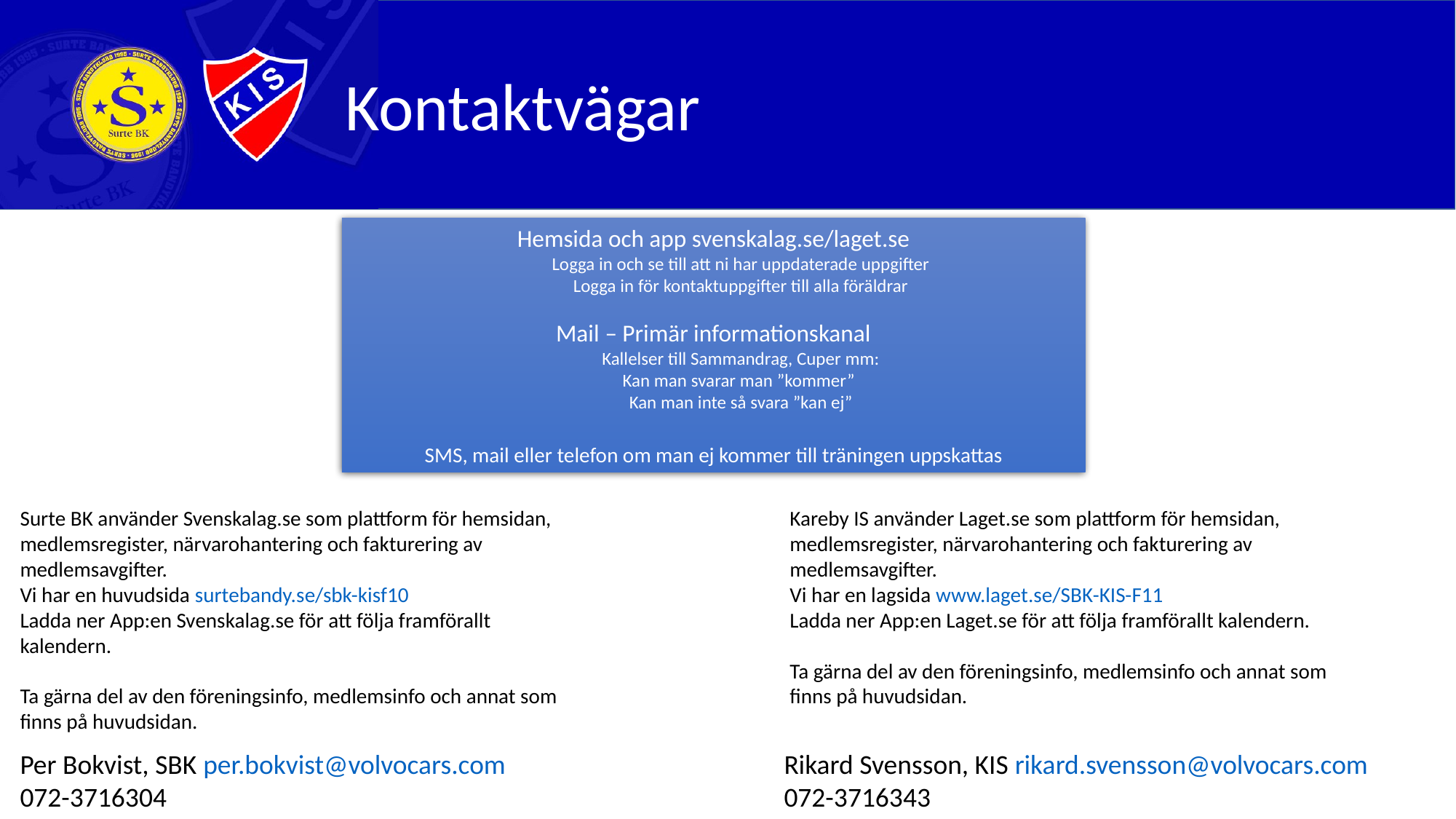

Kontaktvägar
Hemsida och app svenskalag.se/laget.se
Logga in och se till att ni har uppdaterade uppgifter
Logga in för kontaktuppgifter till alla föräldrar

Mail – Primär informationskanal
Kallelser till Sammandrag, Cuper mm:
Kan man svarar man ”kommer”
Kan man inte så svara ”kan ej”

SMS, mail eller telefon om man ej kommer till träningen uppskattas
Surte BK använder Svenskalag.se som plattform för hemsidan, medlemsregister, närvarohantering och fakturering av medlemsavgifter.
Vi har en huvudsida surtebandy.se/sbk-kisf10
Ladda ner App:en Svenskalag.se för att följa framförallt kalendern.

Ta gärna del av den föreningsinfo, medlemsinfo och annat som finns på huvudsidan.
Kareby IS använder Laget.se som plattform för hemsidan, medlemsregister, närvarohantering och fakturering av medlemsavgifter.
Vi har en lagsida www.laget.se/SBK-KIS-F11
Ladda ner App:en Laget.se för att följa framförallt kalendern.

Ta gärna del av den föreningsinfo, medlemsinfo och annat som finns på huvudsidan.
Per Bokvist, SBK per.bokvist@volvocars.com			Rikard Svensson, KIS rikard.svensson@volvocars.com
072-3716304						072-3716343